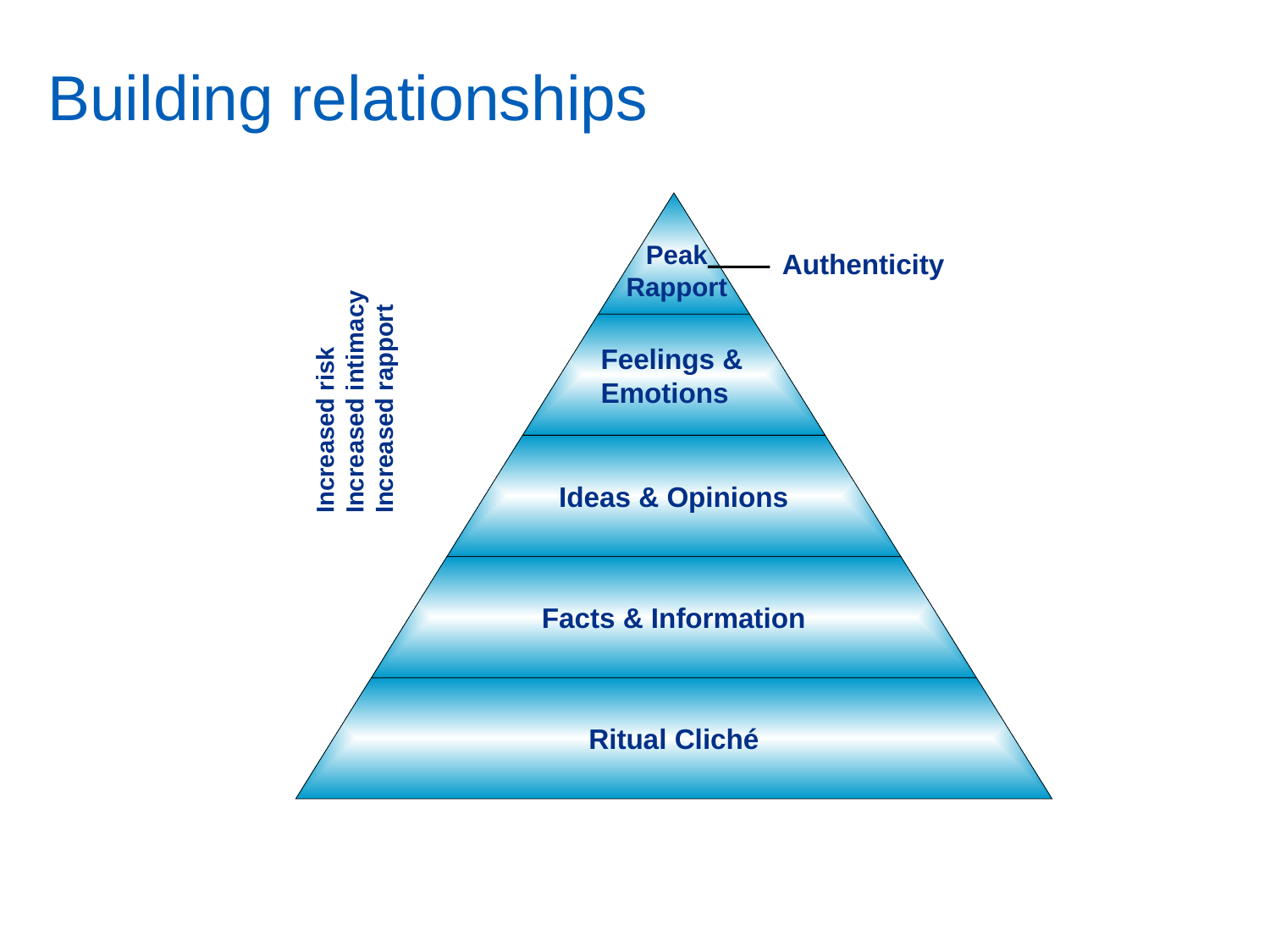

Building relationships

Peak Rapport
Authenticity

Feelings & Emotions
Increased risk
Increased intimacy
Increased rapport

Ideas & Opinions
Facts & Information
Ritual Cliché